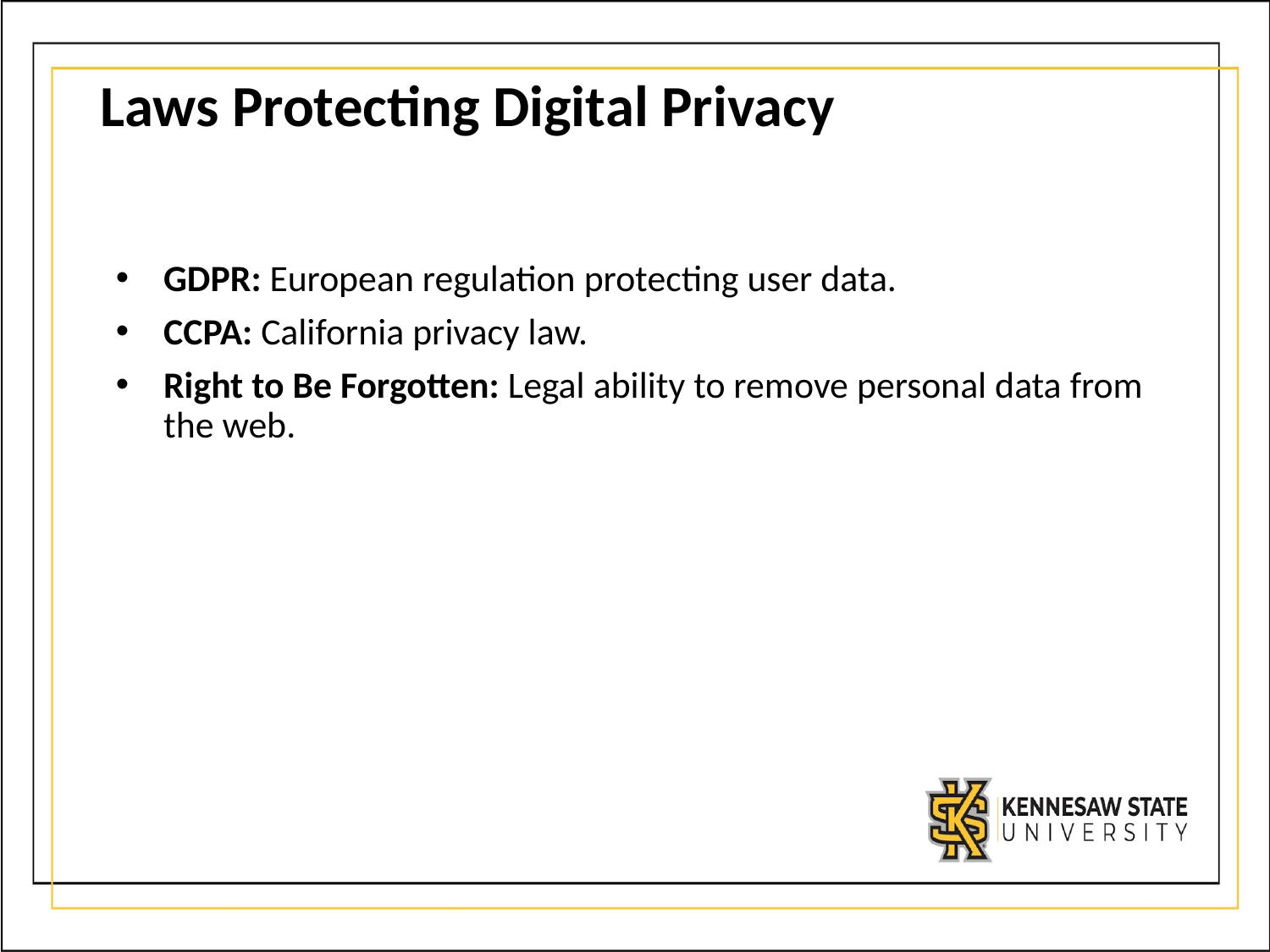

# Laws Protecting Digital Privacy
GDPR: European regulation protecting user data.
CCPA: California privacy law.
Right to Be Forgotten: Legal ability to remove personal data from the web.